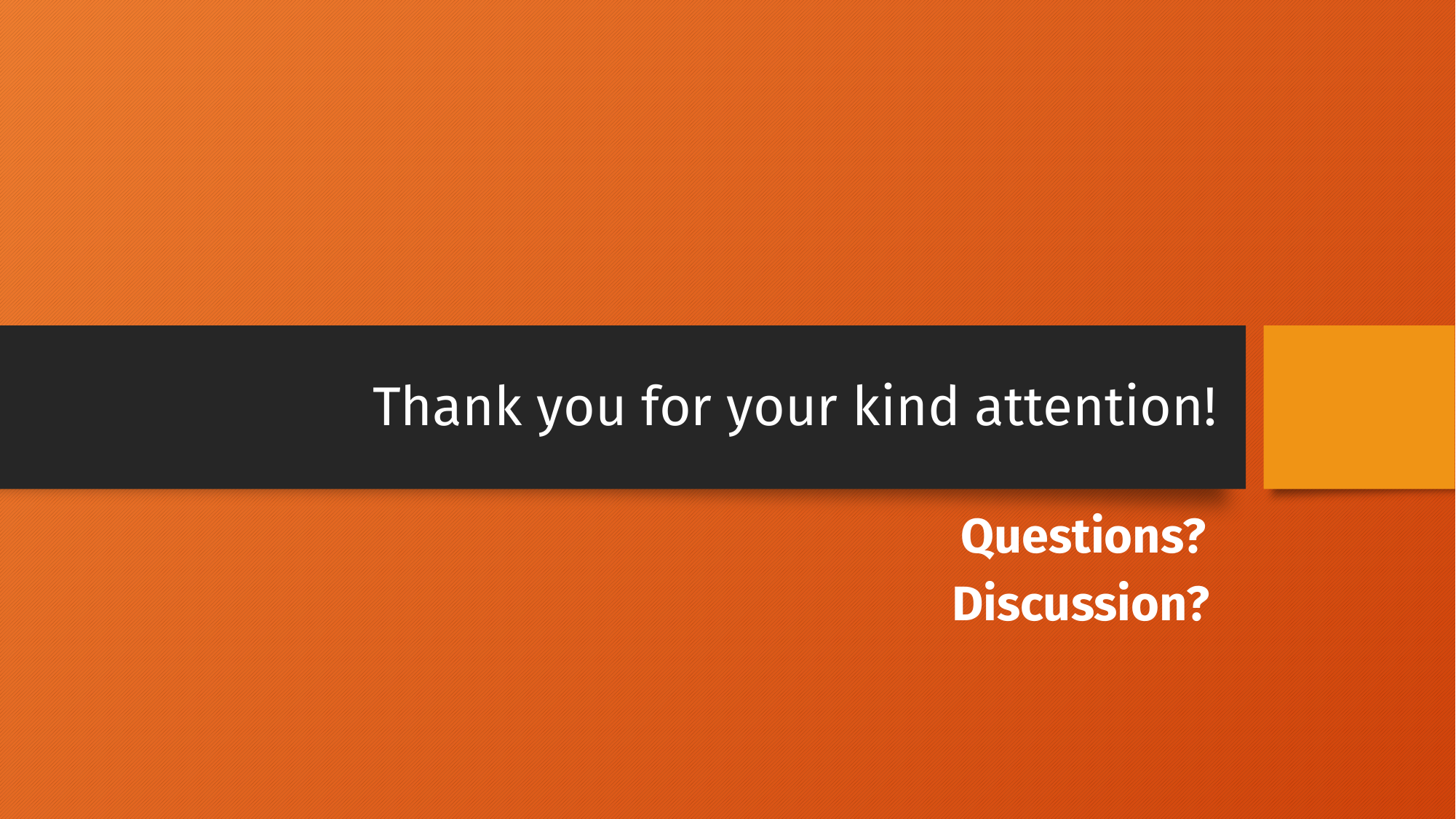

# Thank you for your kind attention!
Questions?
Discussion?